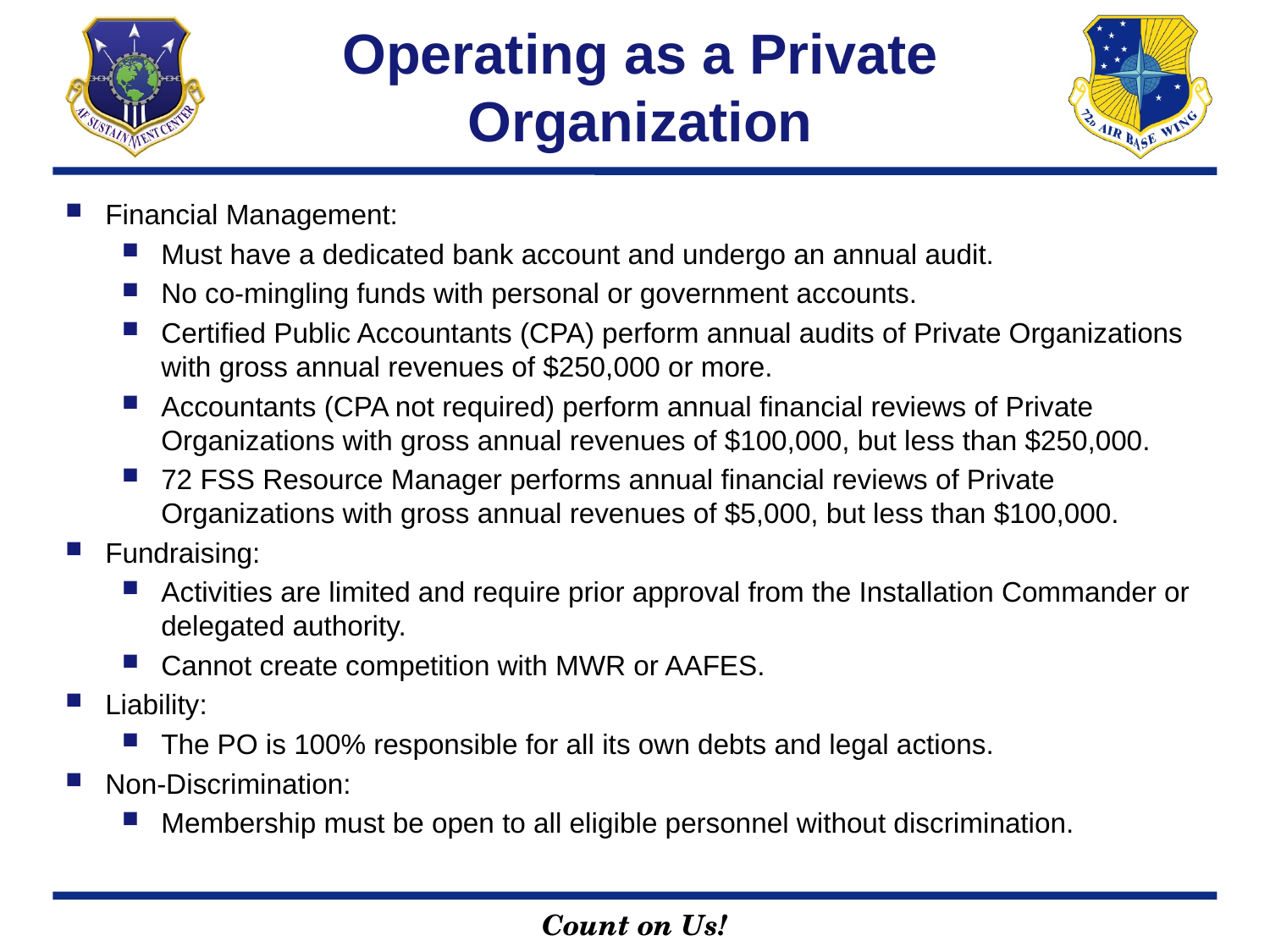

# Operating as a Private Organization
Financial Management:
Must have a dedicated bank account and undergo an annual audit.
No co-mingling funds with personal or government accounts.
Certified Public Accountants (CPA) perform annual audits of Private Organizations with gross annual revenues of $250,000 or more.
Accountants (CPA not required) perform annual financial reviews of Private Organizations with gross annual revenues of $100,000, but less than $250,000.
72 FSS Resource Manager performs annual financial reviews of Private Organizations with gross annual revenues of $5,000, but less than $100,000.
Fundraising:
Activities are limited and require prior approval from the Installation Commander or delegated authority.
Cannot create competition with MWR or AAFES.
Liability:
The PO is 100% responsible for all its own debts and legal actions.
Non-Discrimination:
Membership must be open to all eligible personnel without discrimination.